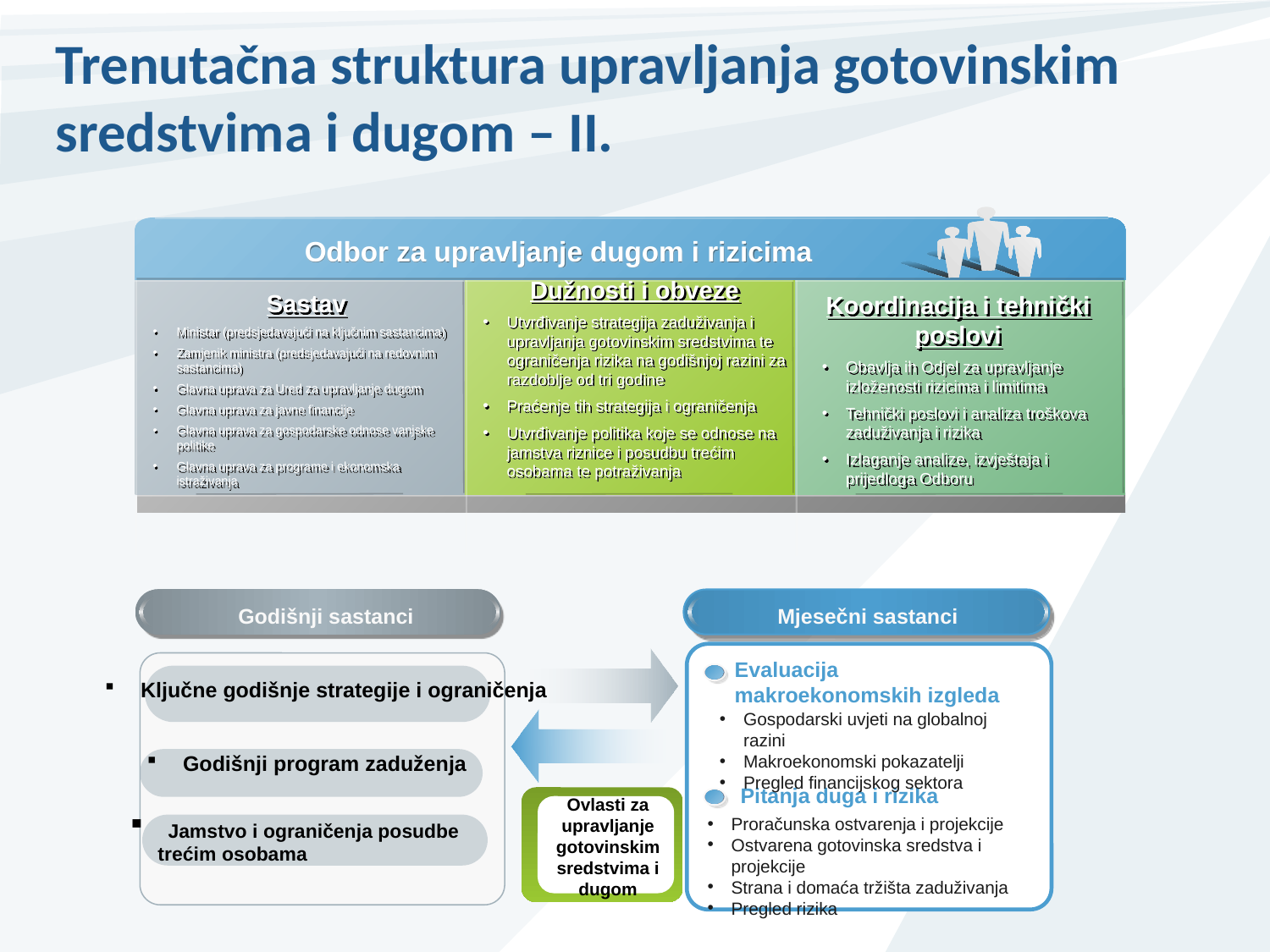

# Trenutačna struktura upravljanja gotovinskim sredstvima i dugom – II.

Odbor za upravljanje dugom i rizicima
Dužnosti i obveze
Utvrđivanje strategija zaduživanja i upravljanja gotovinskim sredstvima te ograničenja rizika na godišnjoj razini za razdoblje od tri godine
Praćenje tih strategija i ograničenja
Utvrđivanje politika koje se odnose na jamstva riznice i posudbu trećim osobama te potraživanja

Sastav
Ministar (predsjedavajući na ključnim sastancima)
Zamjenik ministra (predsjedavajući na redovnim sastancima)
Glavna uprava za Ured za upravljanje dugom
Glavna uprava za javne financije
Glavna uprava za gospodarske odnose vanjske politike
Glavna uprava za programe i ekonomska istraživanja
Koordinacija i tehnički poslovi
Obavlja ih Odjel za upravljanje izloženosti rizicima i limitima
Tehnički poslovi i analiza troškova zaduživanja i rizika
Izlaganje analize, izvještaja i prijedloga Odboru

Godišnji sastanci
Mjesečni sastanci

Evaluacija makroekonomskih izgleda

 Ključne godišnje strategije i ograničenja
Gospodarski uvjeti na globalnoj razini
Makroekonomski pokazatelji
Pregled financijskog sektora

 Godišnji program zaduženja

 Pitanja duga i rizika

Proračunska ostvarenja i projekcije
Ostvarena gotovinska sredstva i projekcije
Strana i domaća tržišta zaduživanja
Pregled rizika
 Jamstvo i ograničenja posudbe
     trećim osobama

Ovlasti za upravljanje gotovinskim sredstvima i dugom